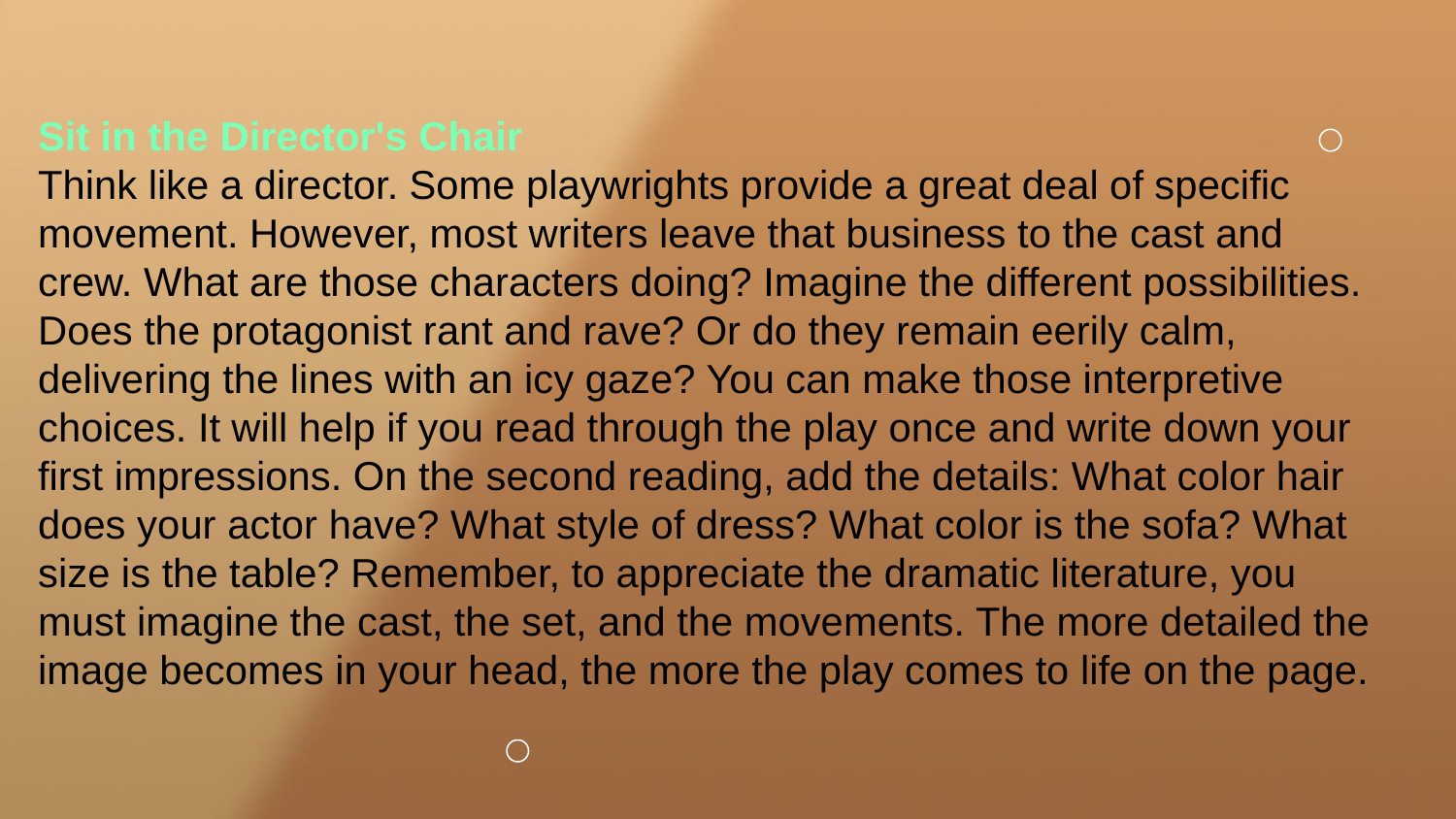

Sit in the Director's Chair
Think like a director. Some playwrights provide a great deal of specific movement. However, most writers leave that business to the cast and crew. What are those characters doing? Imagine the different possibilities. Does the protagonist rant and rave? Or do they remain eerily calm, delivering the lines with an icy gaze? You can make those interpretive choices. It will help if you read through the play once and write down your first impressions. On the second reading, add the details: What color hair does your actor have? What style of dress? What color is the sofa? What size is the table? Remember, to appreciate the dramatic literature, you must imagine the cast, the set, and the movements. The more detailed the image becomes in your head, the more the play comes to life on the page.